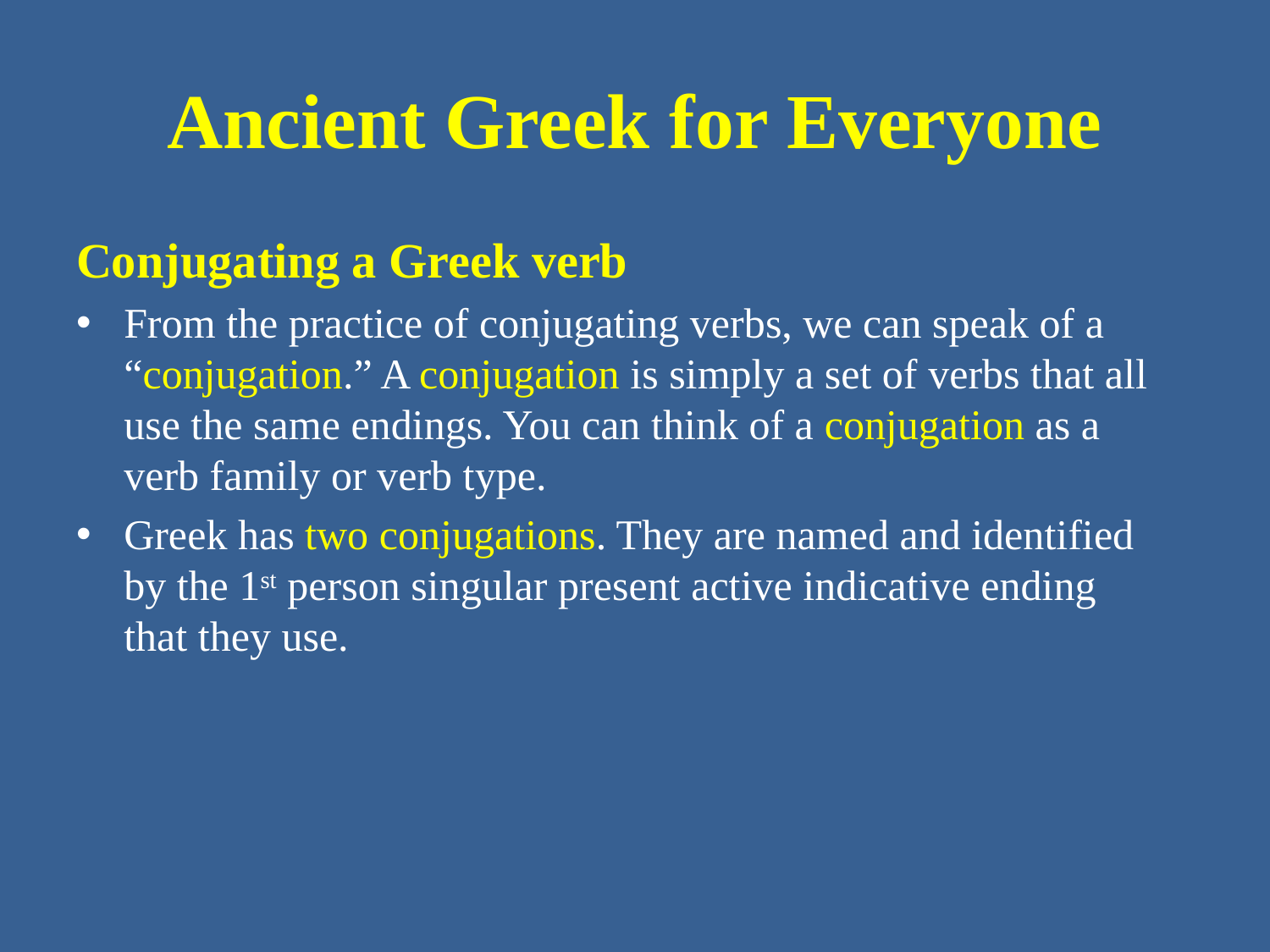

# Ancient Greek for Everyone
Conjugating a Greek verb
From the practice of conjugating verbs, we can speak of a “conjugation.” A conjugation is simply a set of verbs that all use the same endings. You can think of a conjugation as a verb family or verb type.
Greek has two conjugations. They are named and identified by the 1st person singular present active indicative ending that they use.